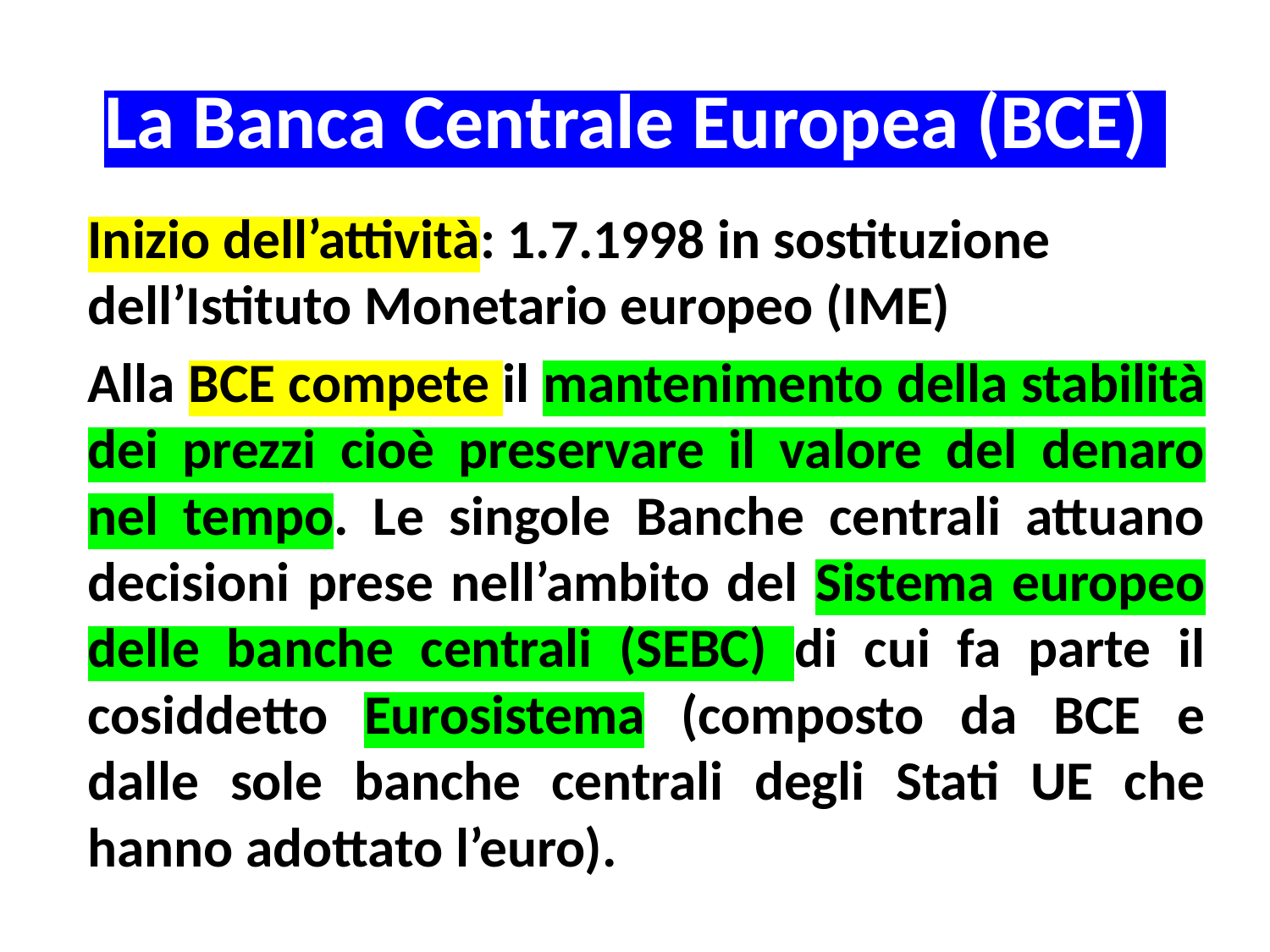

# La Banca Centrale Europea (BCE)
Inizio dell’attività: 1.7.1998 in sostituzione dell’Istituto Monetario europeo (IME)
Alla BCE compete il mantenimento della stabilità dei prezzi cioè preservare il valore del denaro nel tempo. Le singole Banche centrali attuano decisioni prese nell’ambito del Sistema europeo delle banche centrali (SEBC) di cui fa parte il cosiddetto Eurosistema (composto da BCE e dalle sole banche centrali degli Stati UE che hanno adottato l’euro).